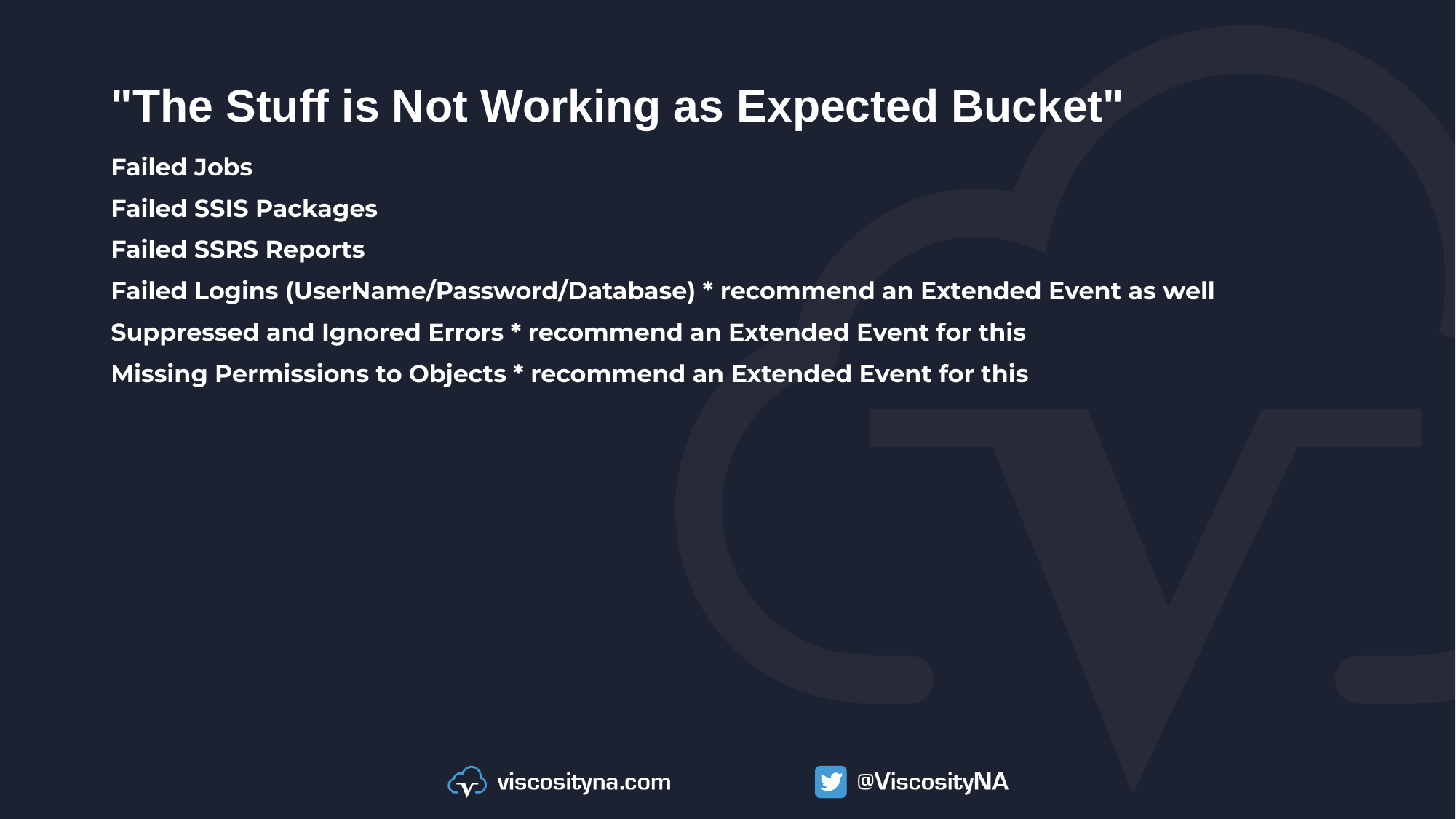

# "The Stuff is Not Working as Expected Bucket"
Failed Jobs
Failed SSIS Packages
Failed SSRS Reports
Failed Logins (UserName/Password/Database) * recommend an Extended Event as well
Suppressed and Ignored Errors * recommend an Extended Event for this
Missing Permissions to Objects * recommend an Extended Event for this